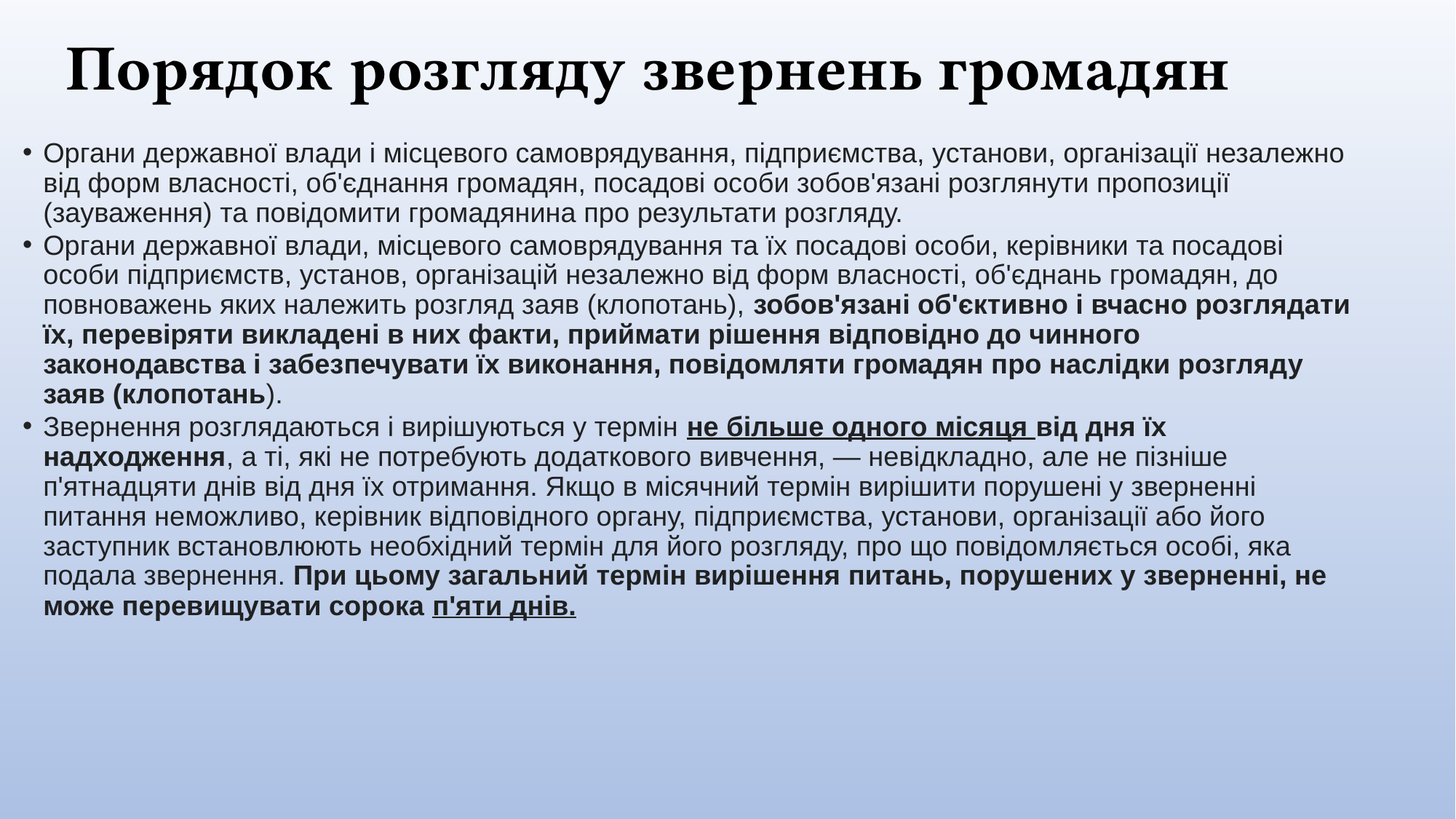

# Порядок розгляду звернень громадян
Органи державної влади і місцевого самоврядування, підприємства, установи, організації незалежно від форм власності, об'єднання громадян, посадові особи зобов'язані розглянути пропозиції (зауваження) та повідомити громадянина про результати розгляду.
Органи державної влади, місцевого самоврядування та їх посадові особи, керівники та посадові особи підприємств, установ, організацій незалежно від форм власності, об'єднань громадян, до повноважень яких належить розгляд заяв (клопотань), зобов'язані об'єктивно і вчасно розглядати їх, перевіряти викладені в них факти, приймати рішення відповідно до чинного законодавства і забезпечувати їх виконання, повідомляти громадян про наслідки розгляду заяв (клопотань).
Звернення розглядаються і вирішуються у термін не більше одного місяця від дня їх надходження, а ті, які не потребують додаткового вивчення, — невідкладно, але не пізніше п'ятнадцяти днів від дня їх отримання. Якщо в місячний термін вирішити порушені у зверненні питання неможливо, керівник відповідного органу, підприємства, установи, організації або його заступник встановлюють необхідний термін для його розгляду, про що повідомляється особі, яка подала звернення. При цьому загальний термін вирішення питань, порушених у зверненні, не може перевищувати сорока п'яти днів.